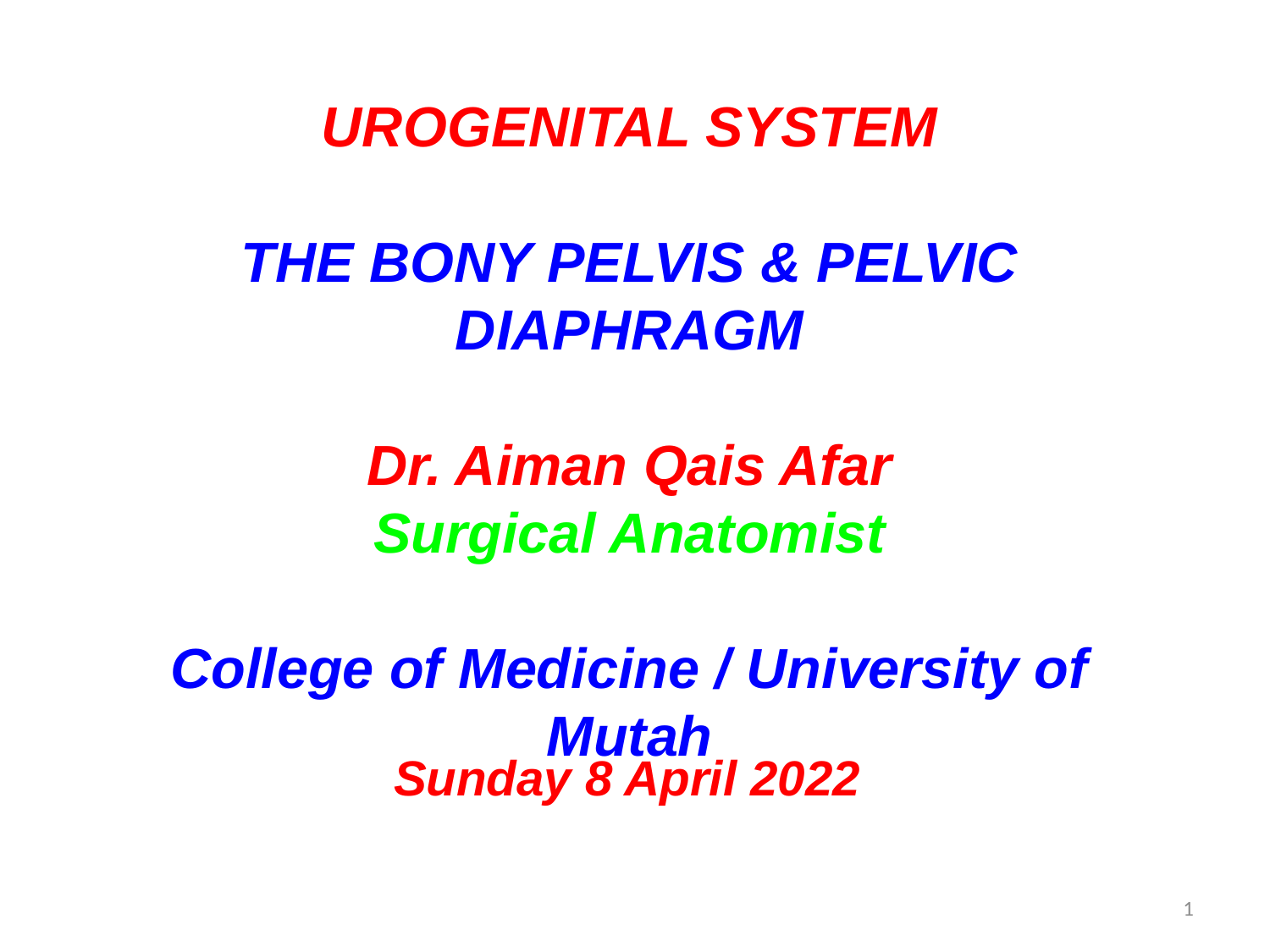

UROGENITAL SYSTEM

THE BONY PELVIS & PELVIC DIAPHRAGM

Dr. Aiman Qais Afar
Surgical Anatomist

College of Medicine / University of Mutah
Sunday 8 April 2022
1